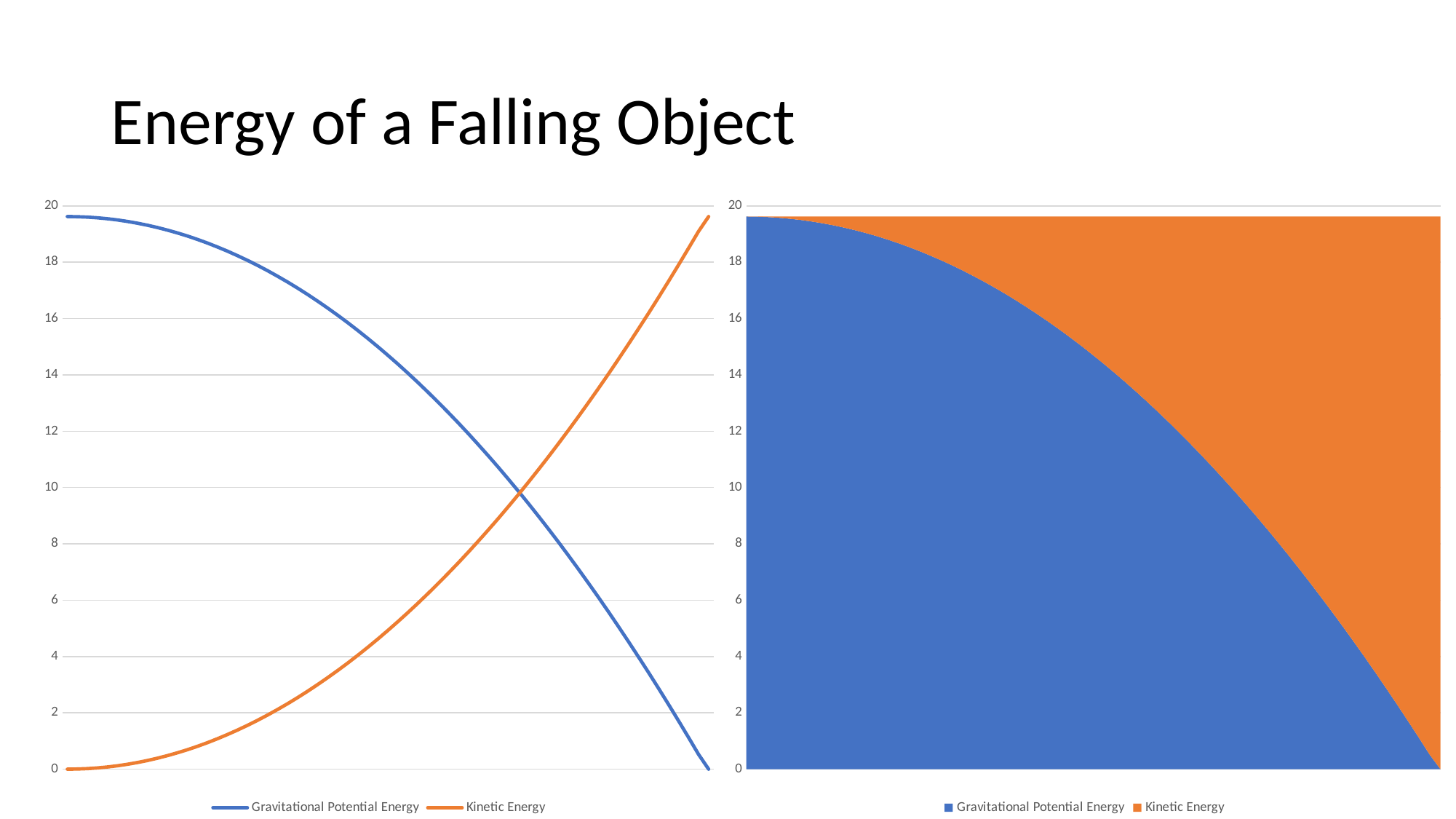

# Energy of a Falling Object

### Chart

| Category | Gravitational Potential Energy | Kinetic Energy |
|---|---|---|

### Chart

| Category | Gravitational Potential Energy | Kinetic Energy |
|---|---|---|